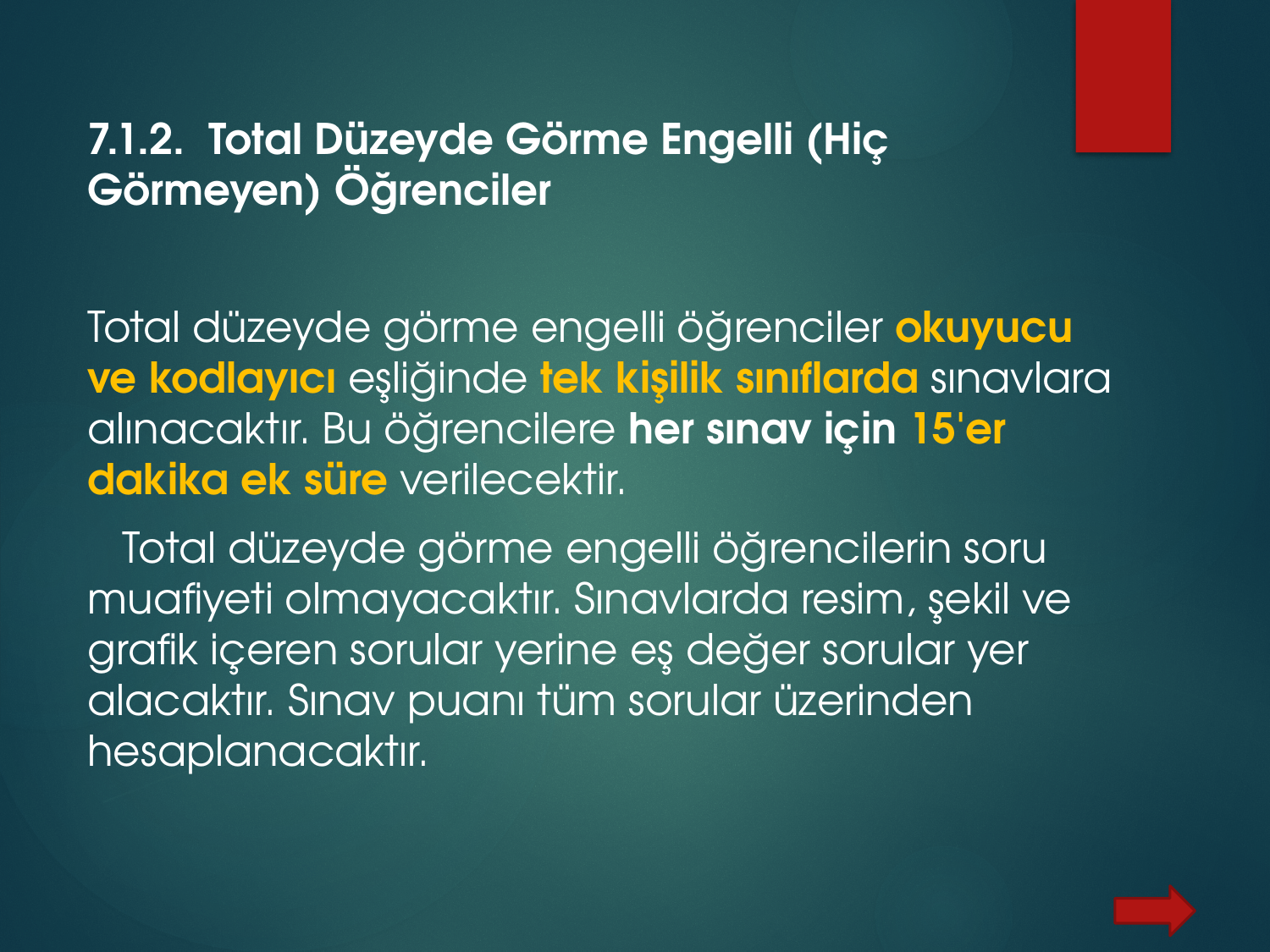

7.1.2.  Total Düzeyde Görme Engelli (Hiç Görmeyen) Öğrenciler

Total düzeyde görme engelli öğrenciler okuyucu ve kodlayıcı eşliğinde tek kişilik sınıflarda sınavlara alınacaktır. Bu öğrencilere her sınav için 15'er dakika ek süre verilecektir.
   Total düzeyde görme engelli öğrencilerin soru muafiyeti olmayacaktır. Sınavlarda resim, şekil ve grafik içeren sorular yerine eş değer sorular yer alacaktır. Sınav puanı tüm sorular üzerinden hesaplanacaktır.